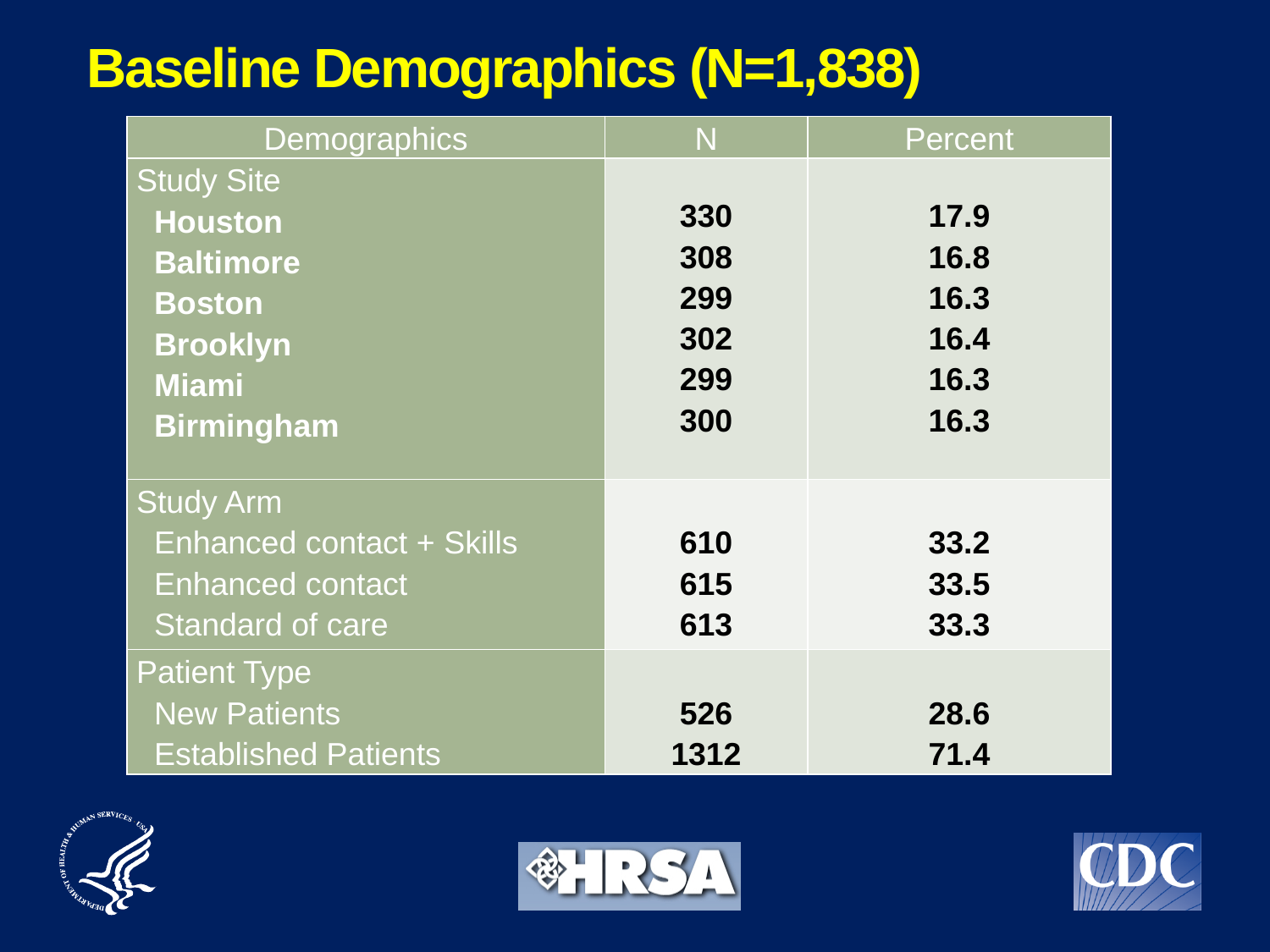

# Baseline Demographics (N=1,838)
| Demographics | N | Percent |
| --- | --- | --- |
| Study Site Houston Baltimore Boston Brooklyn Miami Birmingham | 330 308 299 302 299 300 | 17.9 16.8 16.3 16.4 16.3 16.3 |
| Study Arm Enhanced contact + Skills Enhanced contact Standard of care | 610 615 613 | 33.2 33.5 33.3 |
| Patient Type New Patients Established Patients | 526 1312 | 28.6 71.4 |